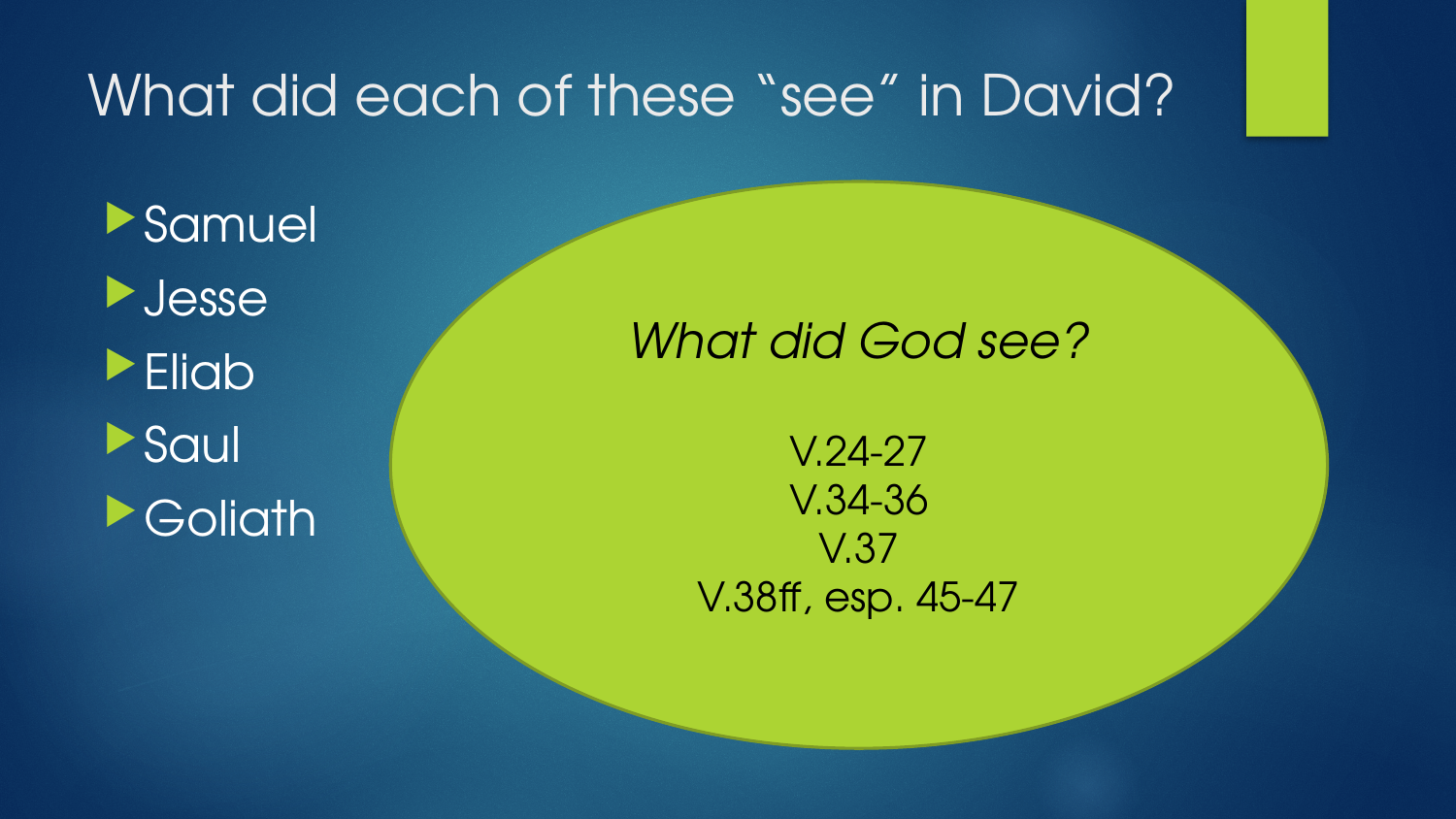

# What did each of these “see” in David?
What did God see?

V.24-27
V.34-36
V.37
V.38ff, esp. 45-47
Samuel
Jesse
Eliab
Saul
Goliath